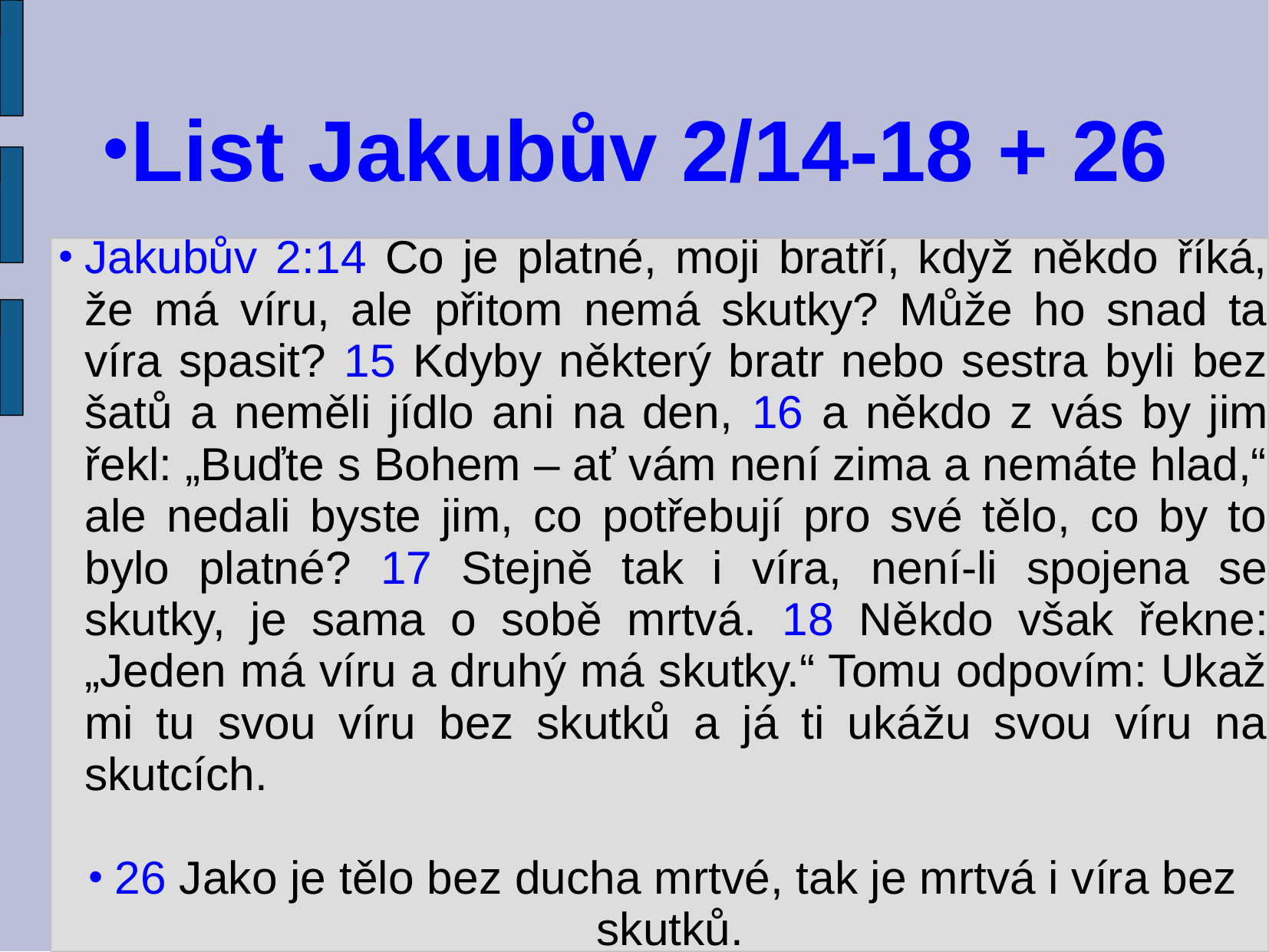

List Jakubův 2/14-18 + 26
Jakubův 2:14 Co je platné, moji bratří, když někdo říká, že má víru, ale přitom nemá skutky? Může ho snad ta víra spasit? 15 Kdyby některý bratr nebo sestra byli bez šatů a neměli jídlo ani na den, 16 a někdo z vás by jim řekl: „Buďte s Bohem – ať vám není zima a nemáte hlad,“ ale nedali byste jim, co potřebují pro své tělo, co by to bylo platné? 17 Stejně tak i víra, není-li spojena se skutky, je sama o sobě mrtvá. 18 Někdo však řekne: „Jeden má víru a druhý má skutky.“ Tomu odpovím: Ukaž mi tu svou víru bez skutků a já ti ukážu svou víru na skutcích.

26 Jako je tělo bez ducha mrtvé, tak je mrtvá i víra bez skutků.